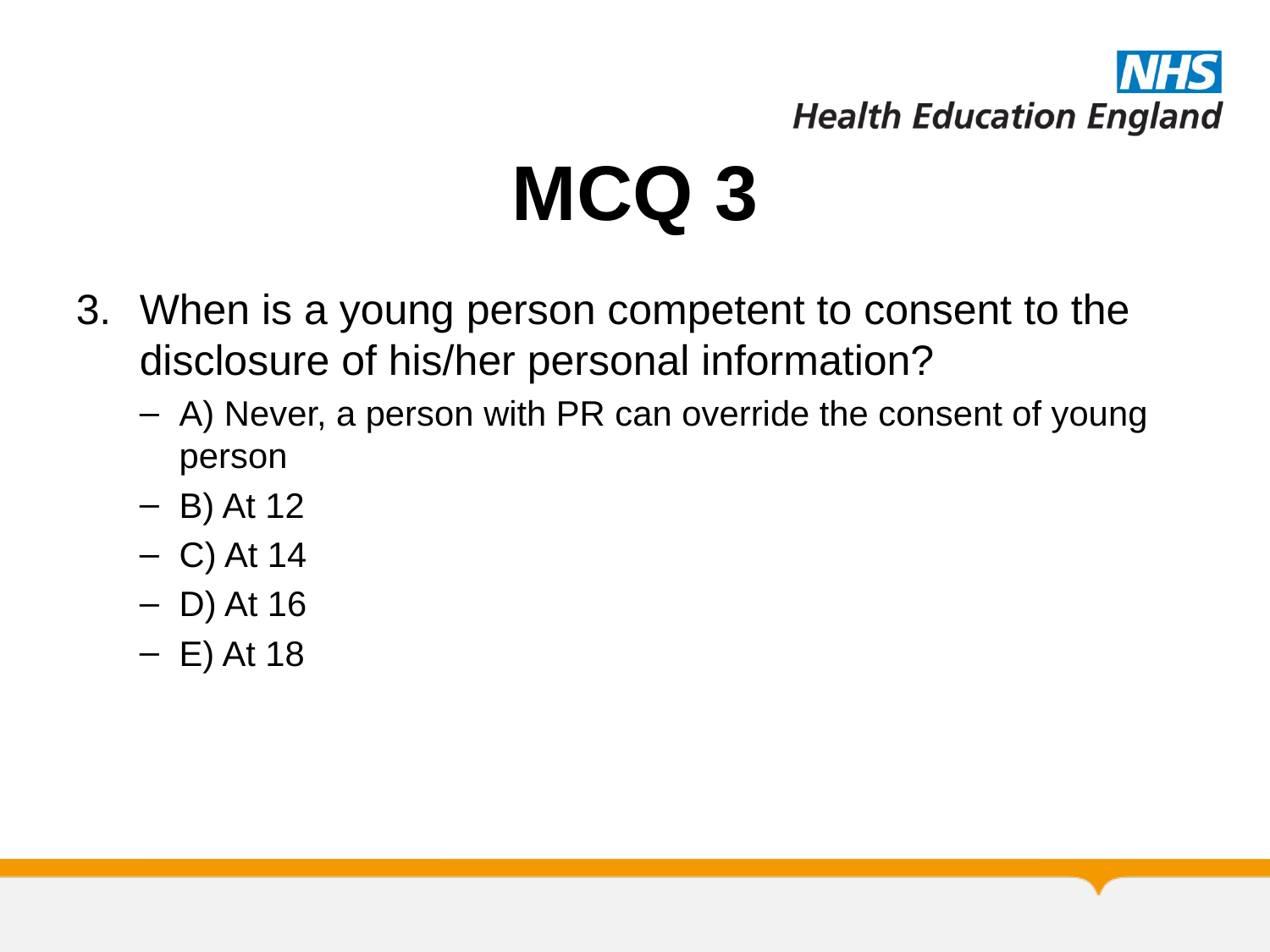

# MCQ 3
When is a young person competent to consent to the disclosure of his/her personal information?
A) Never, a person with PR can override the consent of young person
B) At 12
C) At 14
D) At 16
E) At 18